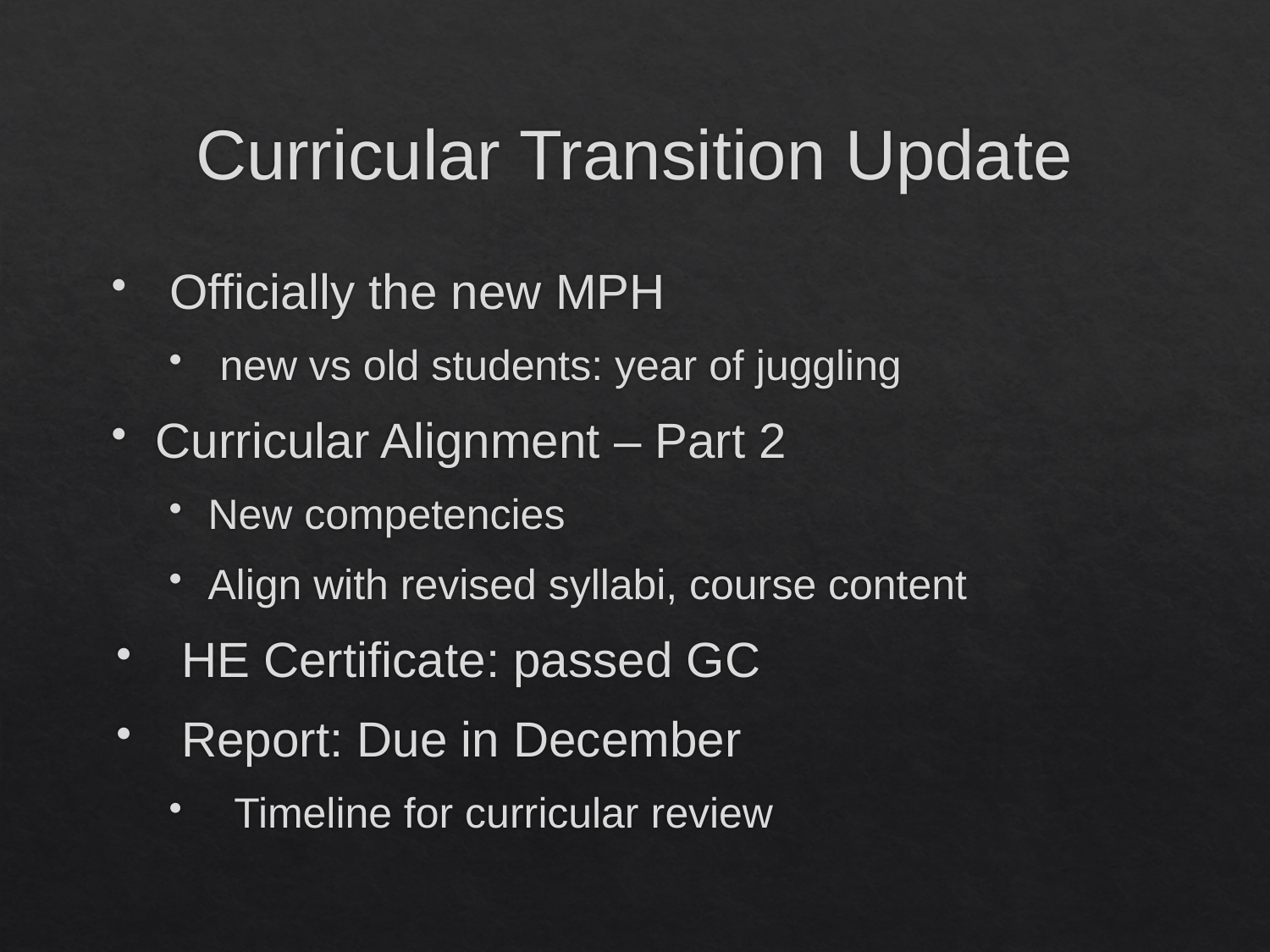

# Curricular Transition Update
 Officially the new MPH
 new vs old students: year of juggling
Curricular Alignment – Part 2
New competencies
Align with revised syllabi, course content
HE Certificate: passed GC
Report: Due in December
Timeline for curricular review